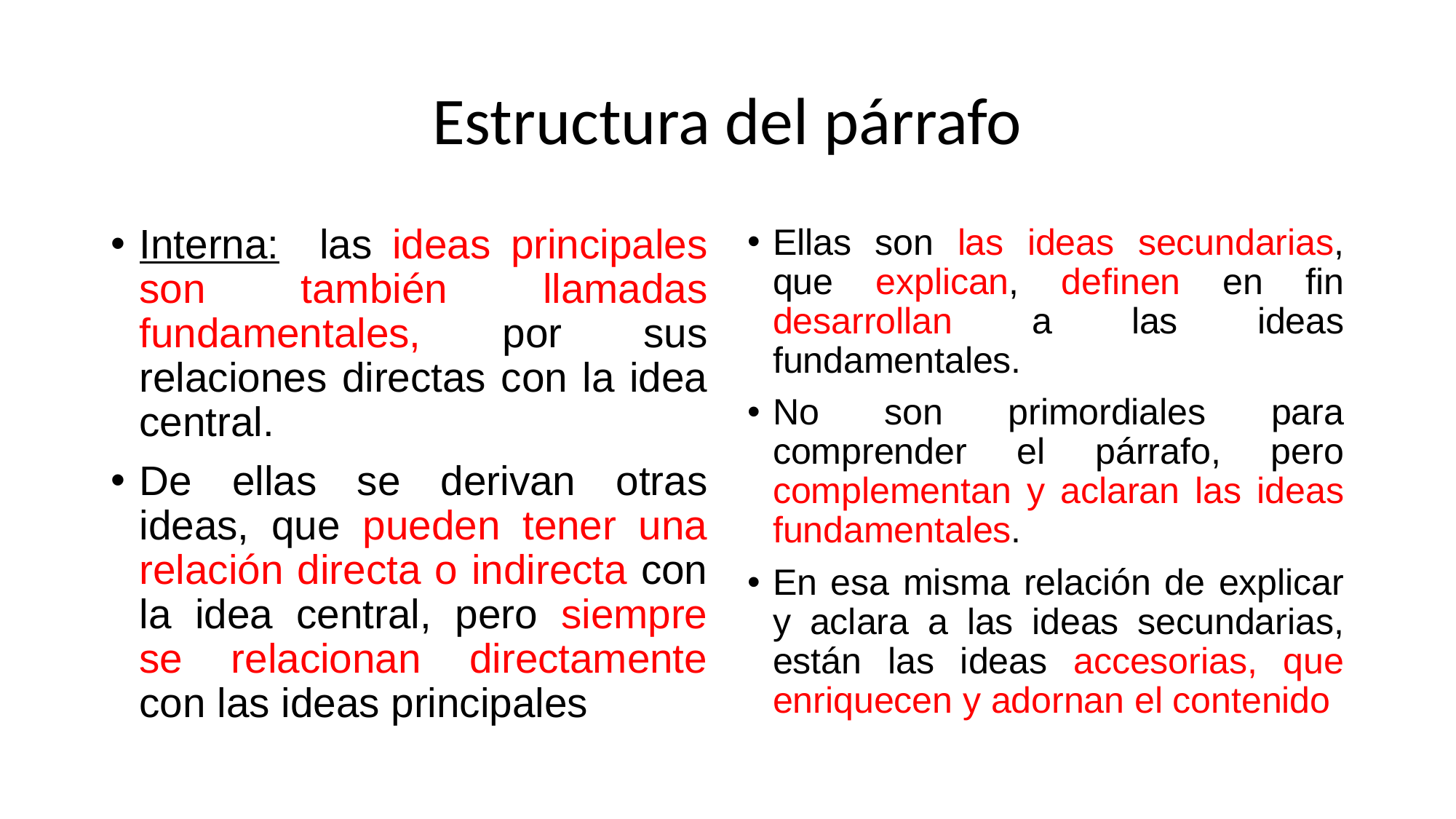

# Estructura del párrafo
Interna:  las ideas principales son también llamadas fundamentales, por sus relaciones directas con la idea central.
De ellas se derivan otras ideas, que pueden tener una relación directa o indirecta con la idea central, pero siempre se relacionan directamente con las ideas principales
Ellas son las ideas secundarias, que explican, definen en fin desarrollan a las ideas fundamentales.
No son primordiales para comprender el párrafo, pero complementan y aclaran las ideas fundamentales.
En esa misma relación de explicar y aclara a las ideas secundarias, están las ideas accesorias, que enriquecen y adornan el contenido